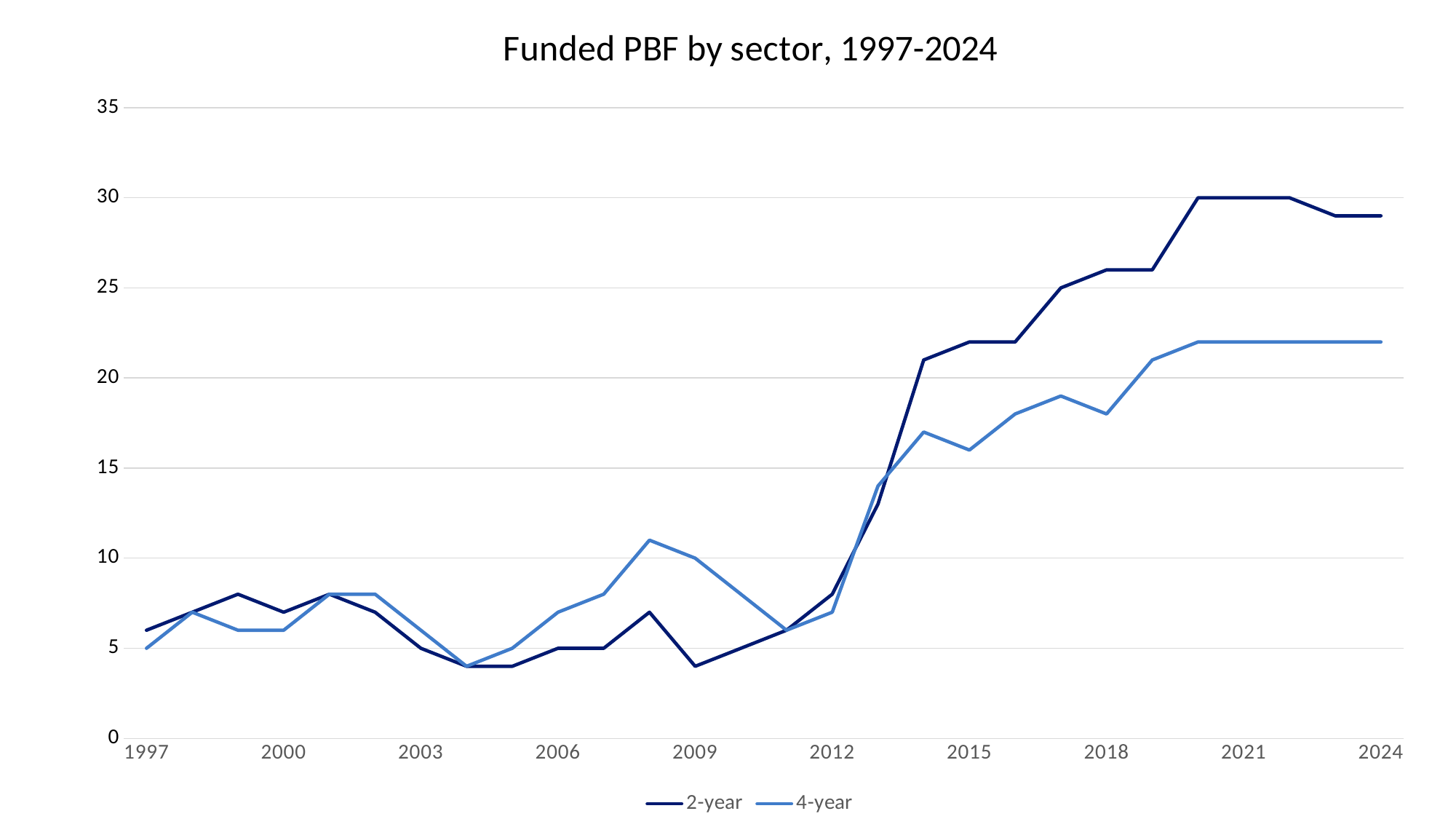

### Chart: Funded PBF by sector, 1997-2024

| Category | 2-year | 4-year |
|---|---|---|
| 1997 | 6.0 | 5.0 |
|  | 7.0 | 7.0 |
|  | 8.0 | 6.0 |
| 2000 | 7.0 | 6.0 |
|  | 8.0 | 8.0 |
|  | 7.0 | 8.0 |
| 2003 | 5.0 | 6.0 |
|  | 4.0 | 4.0 |
|  | 4.0 | 5.0 |
| 2006 | 5.0 | 7.0 |
|  | 5.0 | 8.0 |
|  | 7.0 | 11.0 |
| 2009 | 4.0 | 10.0 |
|  | 5.0 | 8.0 |
|  | 6.0 | 6.0 |
| 2012 | 8.0 | 7.0 |
|  | 13.0 | 14.0 |
|  | 21.0 | 17.0 |
| 2015 | 22.0 | 16.0 |
|  | 22.0 | 18.0 |
|  | 25.0 | 19.0 |
| 2018 | 26.0 | 18.0 |
|  | 26.0 | 21.0 |
|  | 30.0 | 22.0 |
| 2021 | 30.0 | 22.0 |
|  | 30.0 | 22.0 |
|  | 29.0 | 22.0 |
| 2024 | 29.0 | 22.0 |
Funded performance based funding by sector, 1997-2024